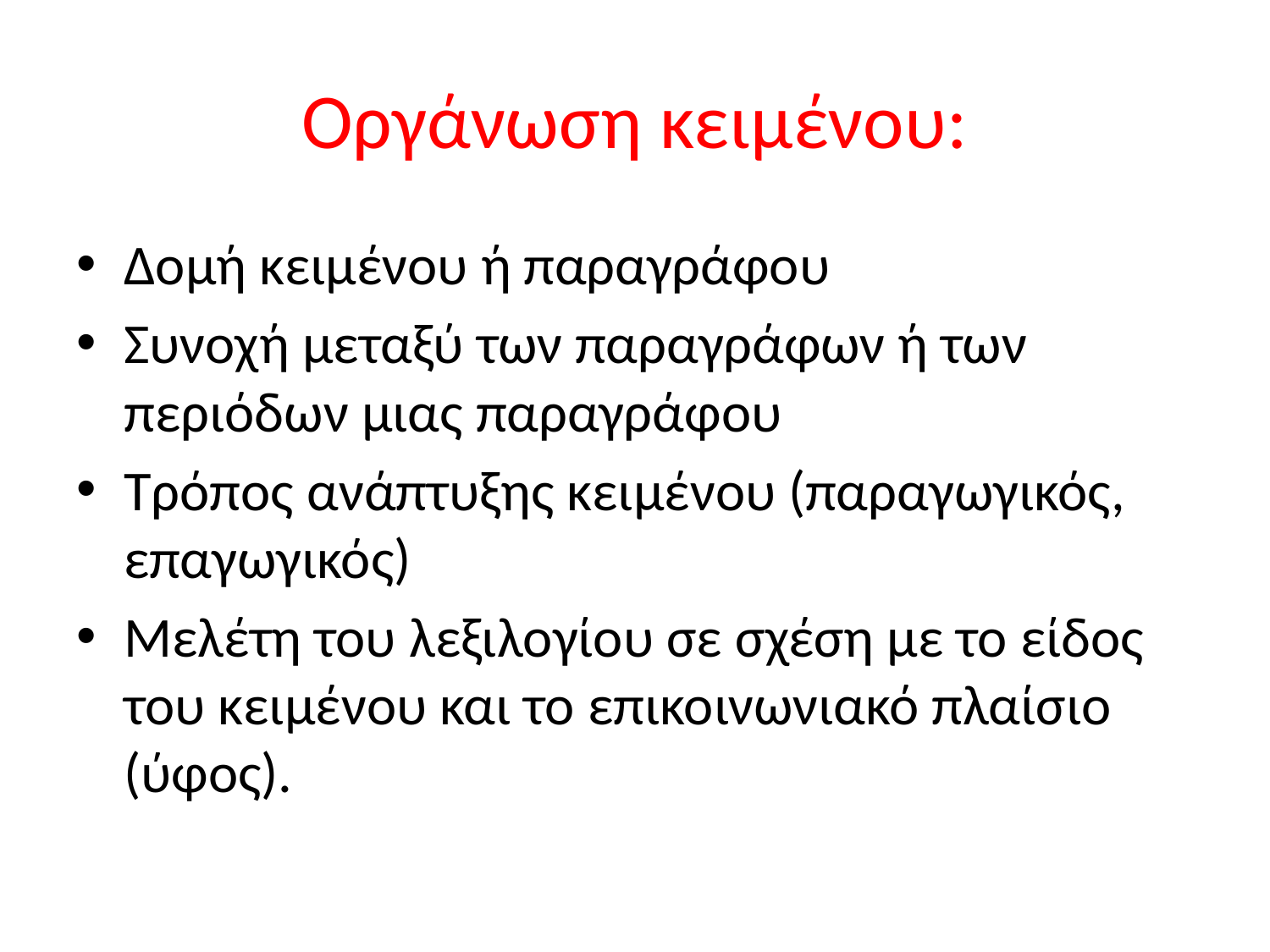

# Οργάνωση κειμένου:
Δομή κειμένου ή παραγράφου
Συνοχή μεταξύ των παραγράφων ή των περιόδων μιας παραγράφου
Τρόπος ανάπτυξης κειμένου (παραγωγικός, επαγωγικός)
Μελέτη του λεξιλογίου σε σχέση με το είδος του κειμένου και το επικοινωνιακό πλαίσιο (ύφος).